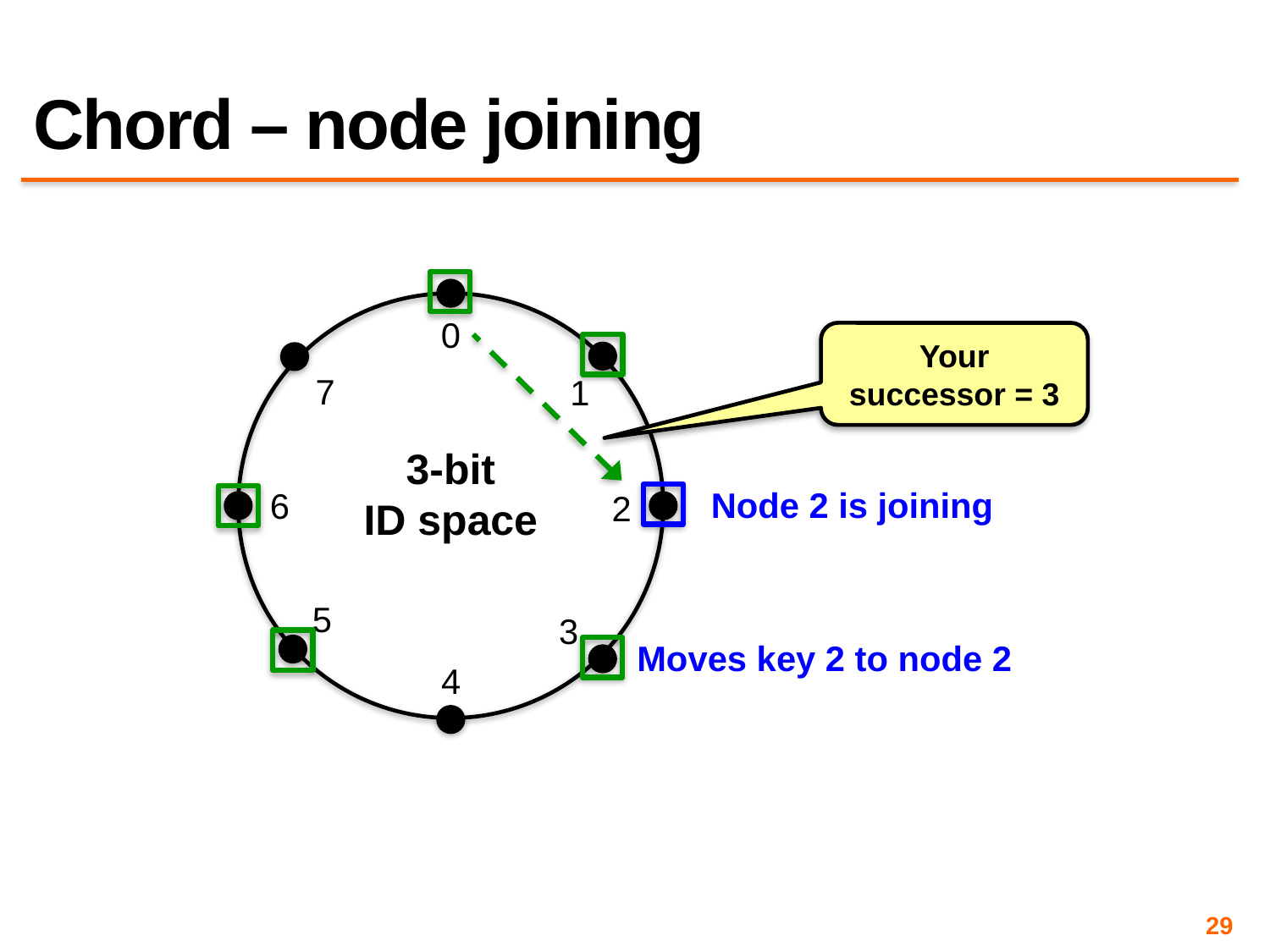

# Chord – node joining

0
Your successor = 3

7
1
3-bit
ID space
Node 2 is joining
6
2

5
3

4

Moves key 2 to node 2
29